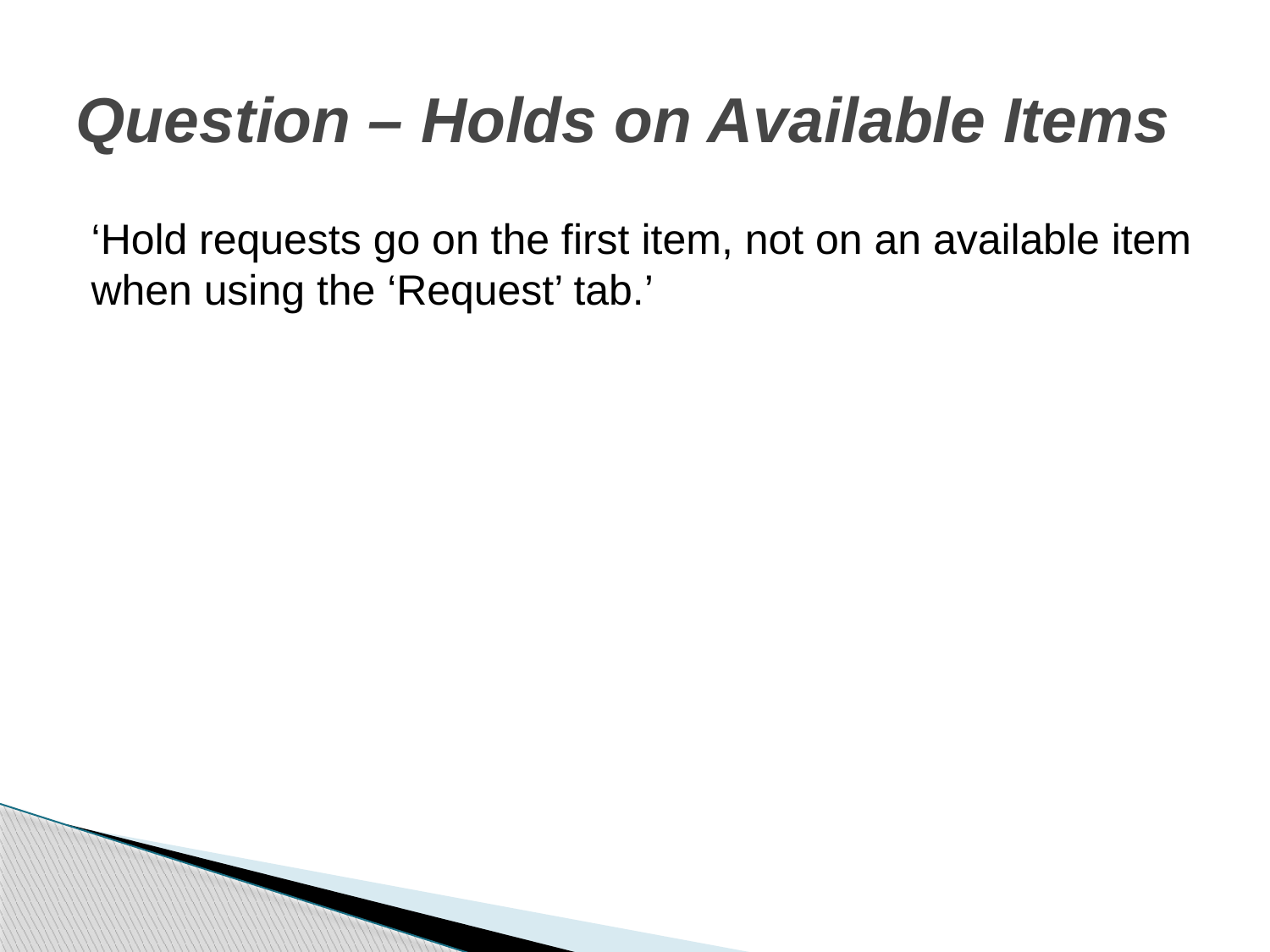

# Question – Holds on Available Items
‘Hold requests go on the first item, not on an available item when using the ‘Request’ tab.’